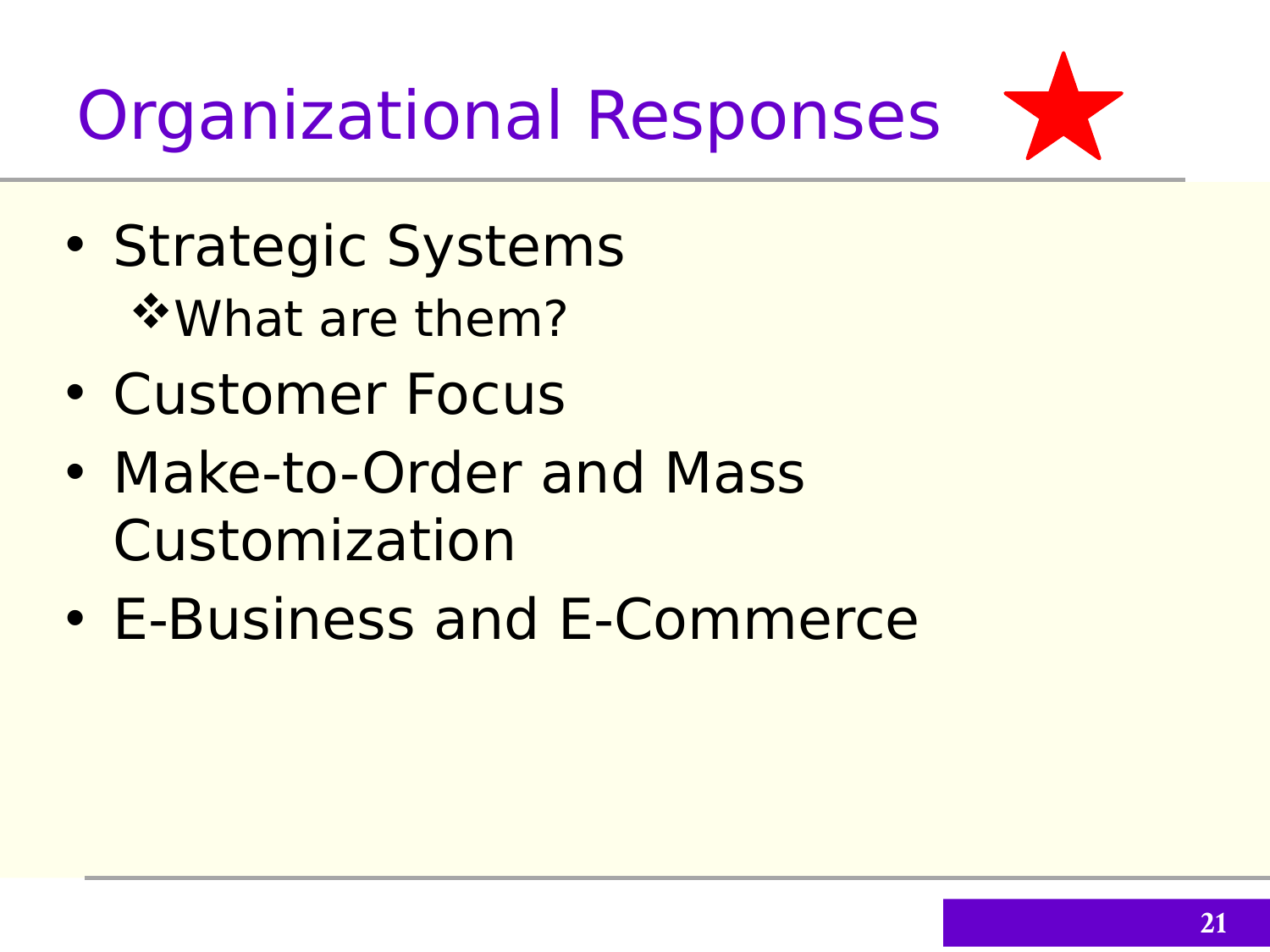

Organizational Responses

Strategic Systems
What are them?
Customer Focus
Make-to-Order and Mass Customization
E-Business and E-Commerce
21